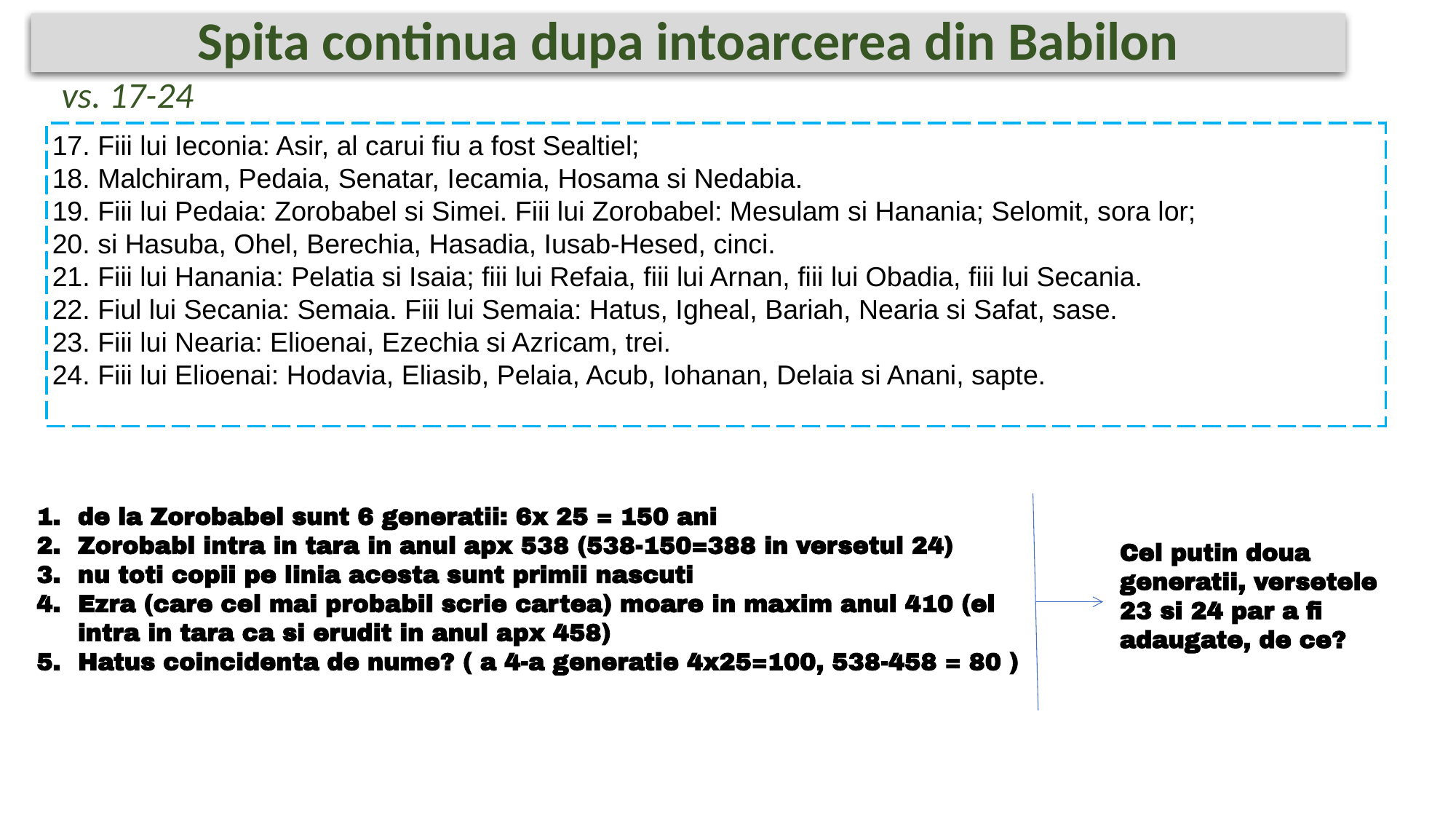

# Spita continua dupa intoarcerea din Babilon
vs. 17-24
17. Fiii lui Ieconia: Asir, al carui fiu a fost Sealtiel;
18. Malchiram, Pedaia, Senatar, Iecamia, Hosama si Nedabia.
19. Fiii lui Pedaia: Zorobabel si Simei. Fiii lui Zorobabel: Mesulam si Hanania; Selomit, sora lor;
20. si Hasuba, Ohel, Berechia, Hasadia, Iusab-Hesed, cinci.
21. Fiii lui Hanania: Pelatia si Isaia; fiii lui Refaia, fiii lui Arnan, fiii lui Obadia, fiii lui Secania.
22. Fiul lui Secania: Semaia. Fiii lui Semaia: Hatus, Igheal, Bariah, Nearia si Safat, sase.
23. Fiii lui Nearia: Elioenai, Ezechia si Azricam, trei.
24. Fiii lui Elioenai: Hodavia, Eliasib, Pelaia, Acub, Iohanan, Delaia si Anani, sapte.

de la Zorobabel sunt 6 generatii: 6x 25 = 150 ani
Zorobabl intra in tara in anul apx 538 (538-150=388 in versetul 24)
nu toti copii pe linia acesta sunt primii nascuti
Ezra (care cel mai probabil scrie cartea) moare in maxim anul 410 (el intra in tara ca si erudit in anul apx 458)
Hatus coincidenta de nume? ( a 4-a generatie 4x25=100, 538-458 = 80 )
Cel putin doua generatii, versetele 23 si 24 par a fi adaugate, de ce?